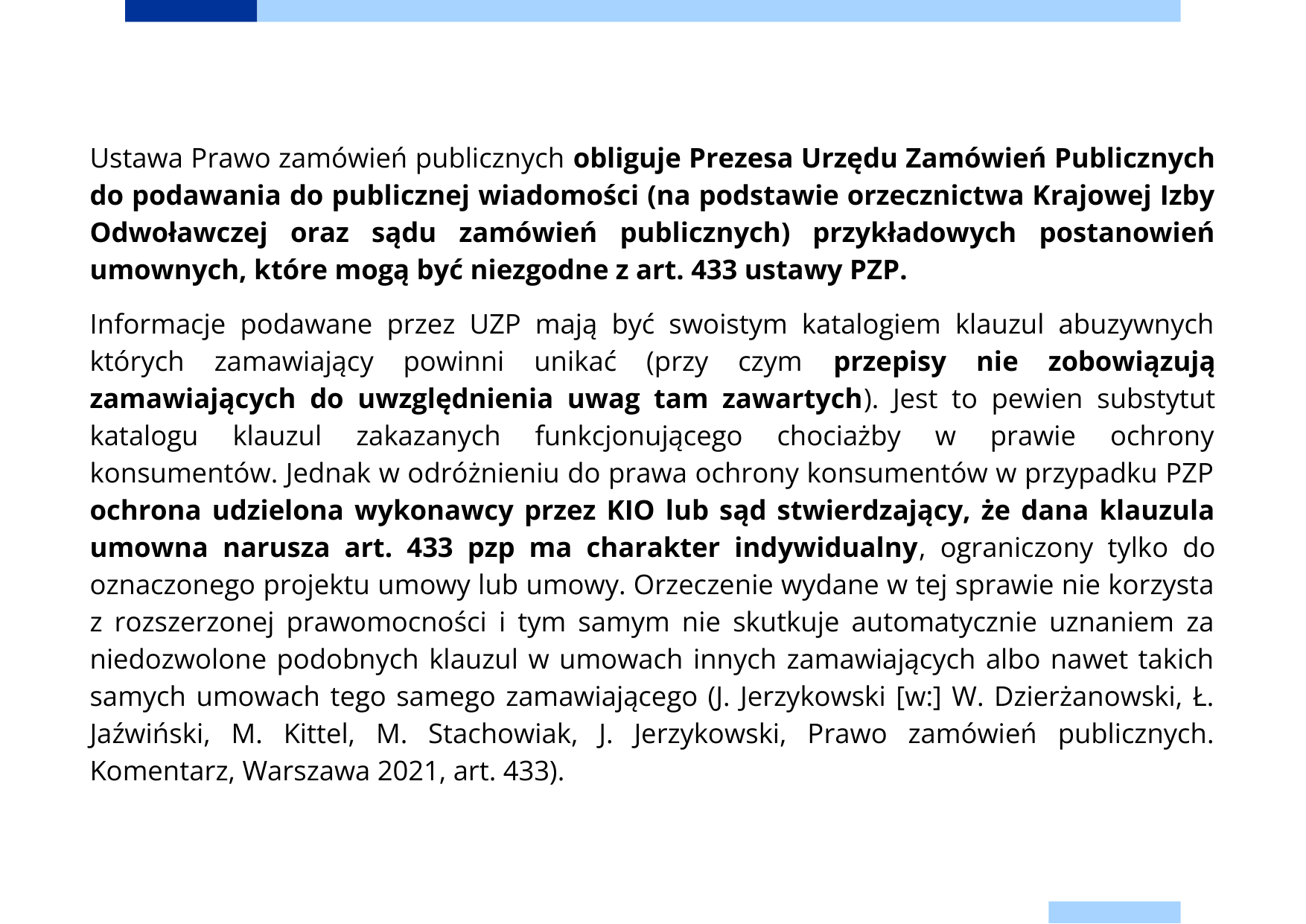

Ustawa Prawo zamówień publicznych obliguje Prezesa Urzędu Zamówień Publicznych do podawania do publicznej wiadomości (na podstawie orzecznictwa Krajowej Izby Odwoławczej oraz sądu zamówień publicznych) przykładowych postanowień umownych, które mogą być niezgodne z art. 433 ustawy PZP.
Informacje podawane przez UZP mają być swoistym katalogiem klauzul abuzywnych których zamawiający powinni unikać (przy czym przepisy nie zobowiązują zamawiających do uwzględnienia uwag tam zawartych). Jest to pewien substytut katalogu klauzul zakazanych funkcjonującego chociażby w prawie ochrony konsumentów. Jednak w odróżnieniu do prawa ochrony konsumentów w przypadku PZP ochrona udzielona wykonawcy przez KIO lub sąd stwierdzający, że dana klauzula umowna narusza art. 433 pzp ma charakter indywidualny, ograniczony tylko do oznaczonego projektu umowy lub umowy. Orzeczenie wydane w tej sprawie nie korzysta z rozszerzonej prawomocności i tym samym nie skutkuje automatycznie uznaniem za niedozwolone podobnych klauzul w umowach innych zamawiających albo nawet takich samych umowach tego samego zamawiającego (J. Jerzykowski [w:] W. Dzierżanowski, Ł. Jaźwiński, M. Kittel, M. Stachowiak, J. Jerzykowski, Prawo zamówień publicznych. Komentarz, Warszawa 2021, art. 433).